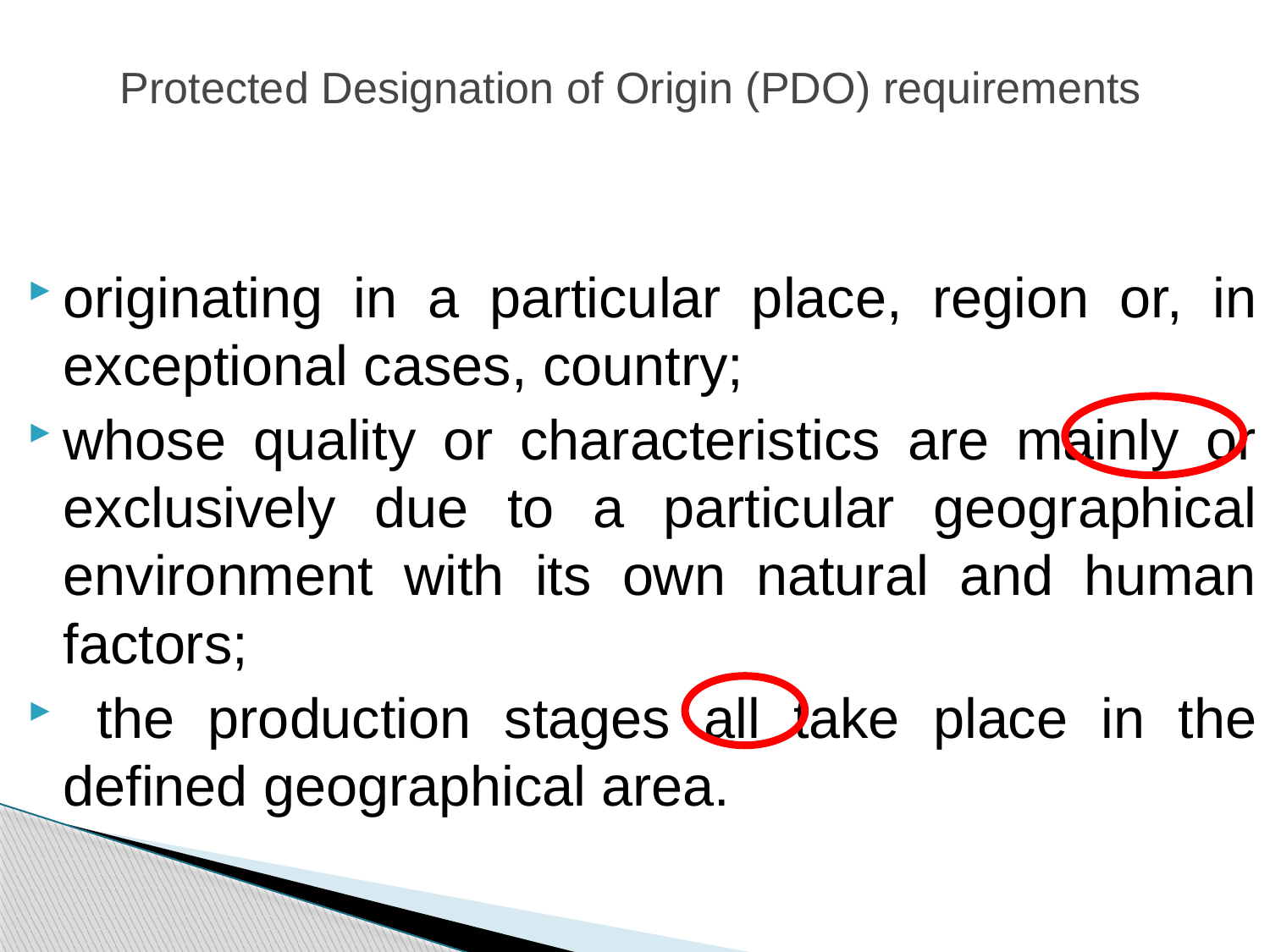

# Protected Designation of Origin (PDO) requirements

originating in a particular place, region or, in exceptional cases, country;
whose quality or characteristics are mainly or exclusively due to a particular geographical environment with its own natural and human factors;
 the production stages all take place in the defined geographical area.